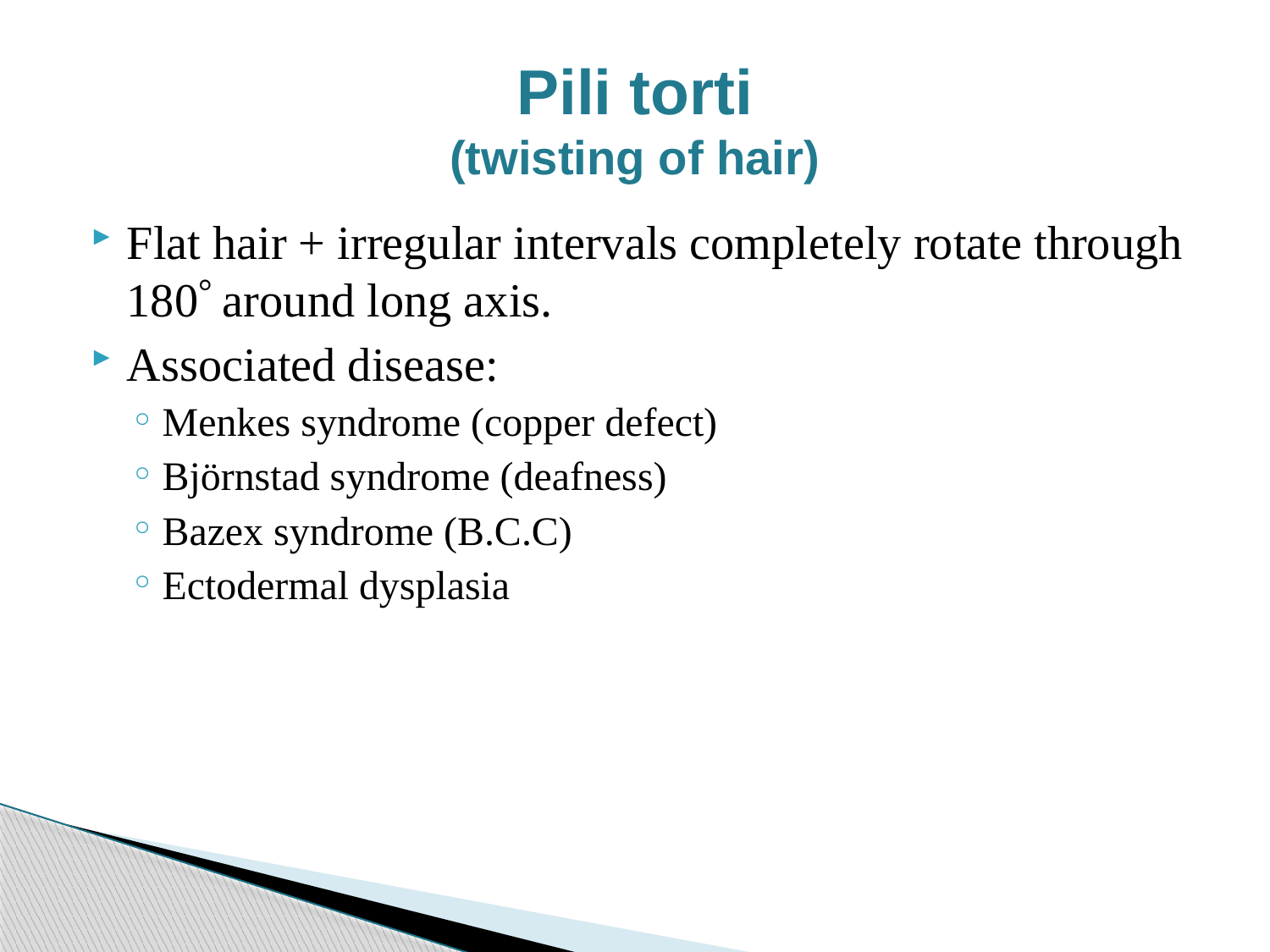

# Pili torti (twisting of hair)
Flat hair + irregular intervals completely rotate through 180° around long axis.
Associated disease:
Menkes syndrome (copper defect)
Björnstad syndrome (deafness)
Bazex syndrome (B.C.C)
Ectodermal dysplasia